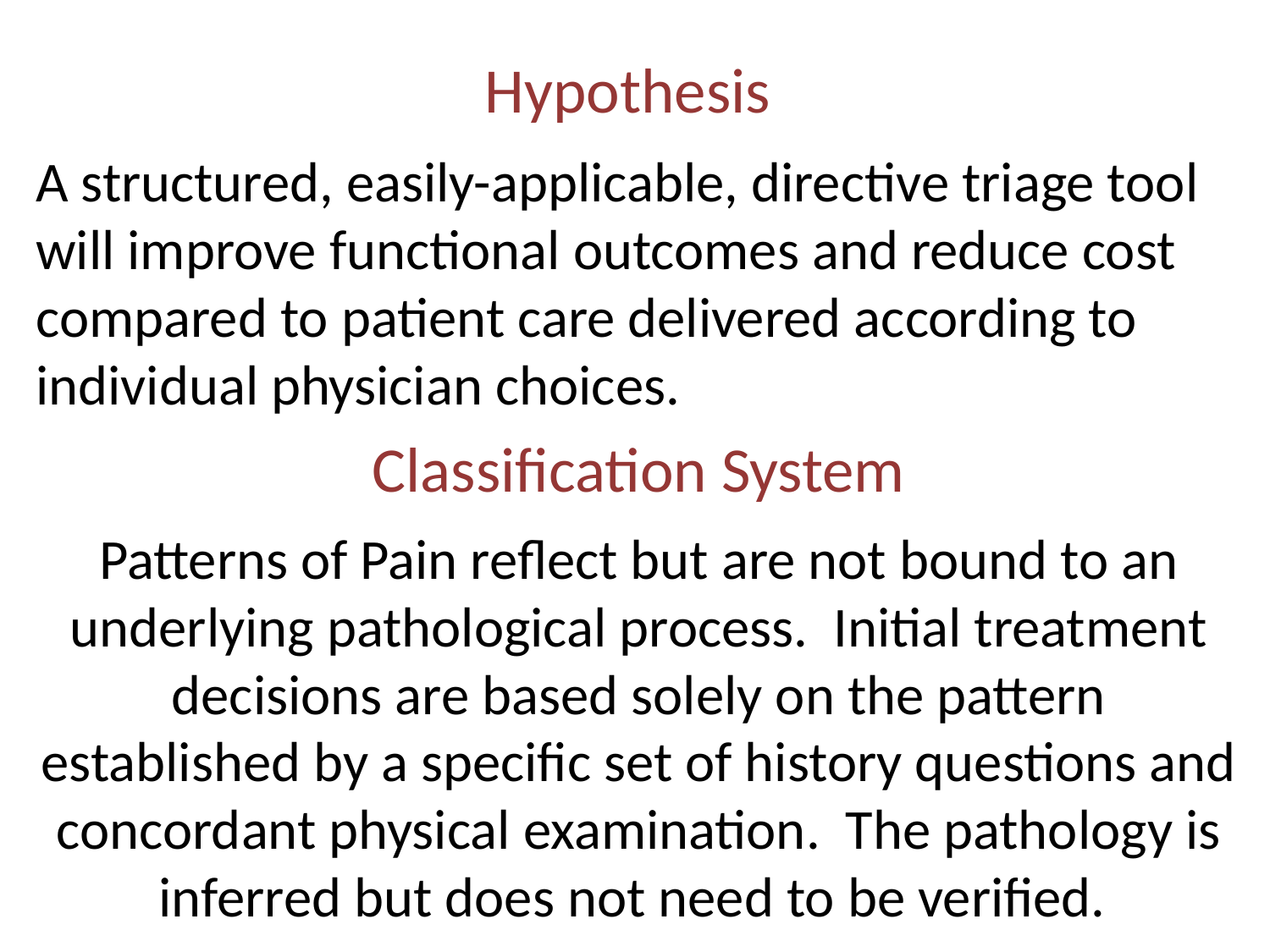

# Hypothesis
A structured, easily-applicable, directive triage tool will improve functional outcomes and reduce cost compared to patient care delivered according to individual physician choices.
Classification System
Patterns of Pain reflect but are not bound to an underlying pathological process.  Initial treatment decisions are based solely on the pattern established by a specific set of history questions and concordant physical examination.  The pathology is inferred but does not need to be verified.